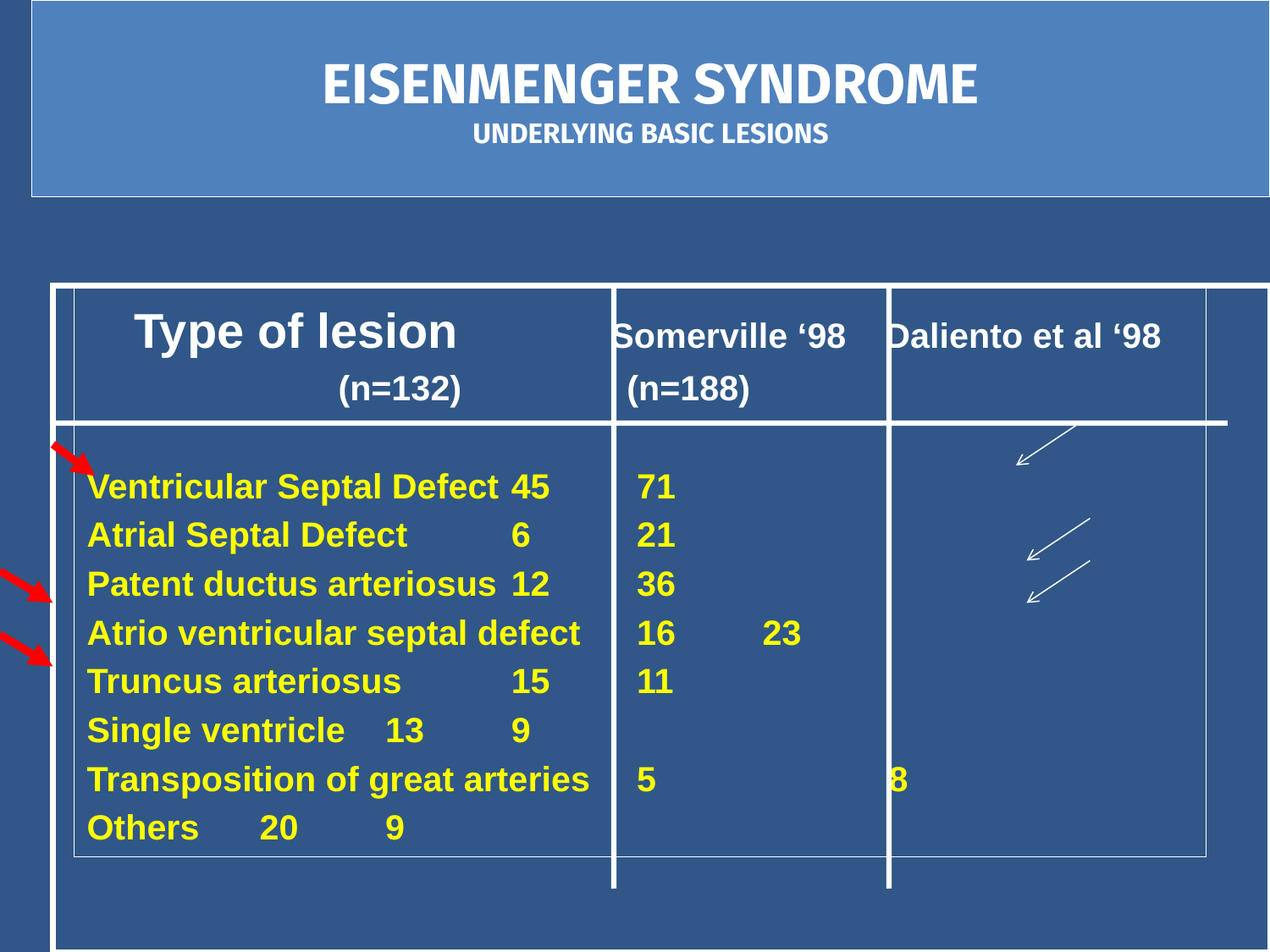

# EISENMENGER SYNDROME UNDERLYING BASIC LESIONS

	Type of lesion            Somerville ‘98    Daliento et al ‘98
				                     (n=132)                 (n=188)

Ventricular Septal Defect		45		71
Atrial Septal Defect			6		21
Patent ductus arteriosus		12		36
Atrio ventricular septal defect		16		23
Truncus arteriosus			15		11
Single ventricle			13		9
Transposition of great arteries		5	             8
Others					20		9